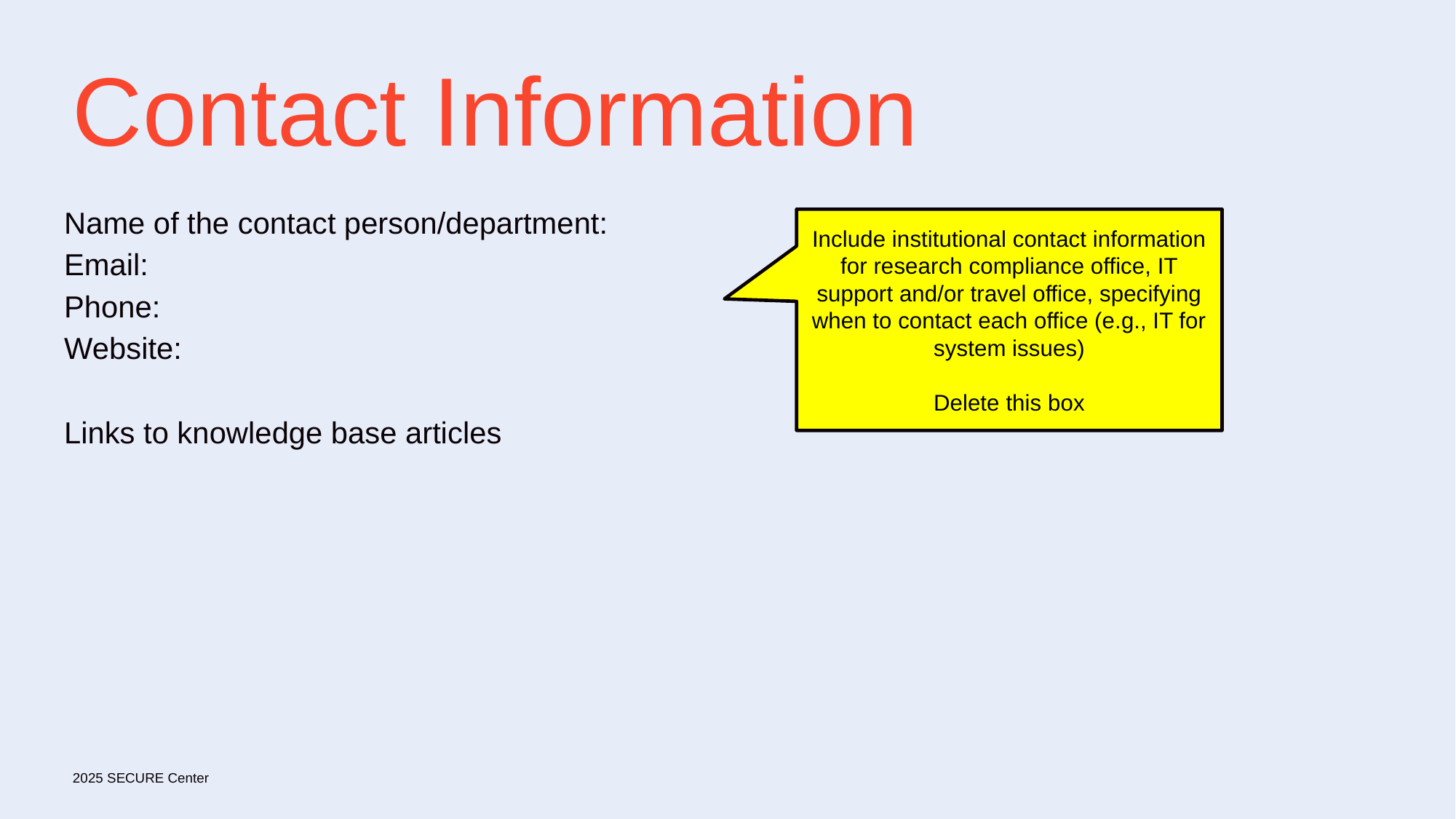

# Contact Information
Name of the contact person/department:
Email:
Phone:
Website:

Links to knowledge base articles
Include institutional contact information for research compliance office, IT support and/or travel office, specifying when to contact each office (e.g., IT for system issues)

Delete this box